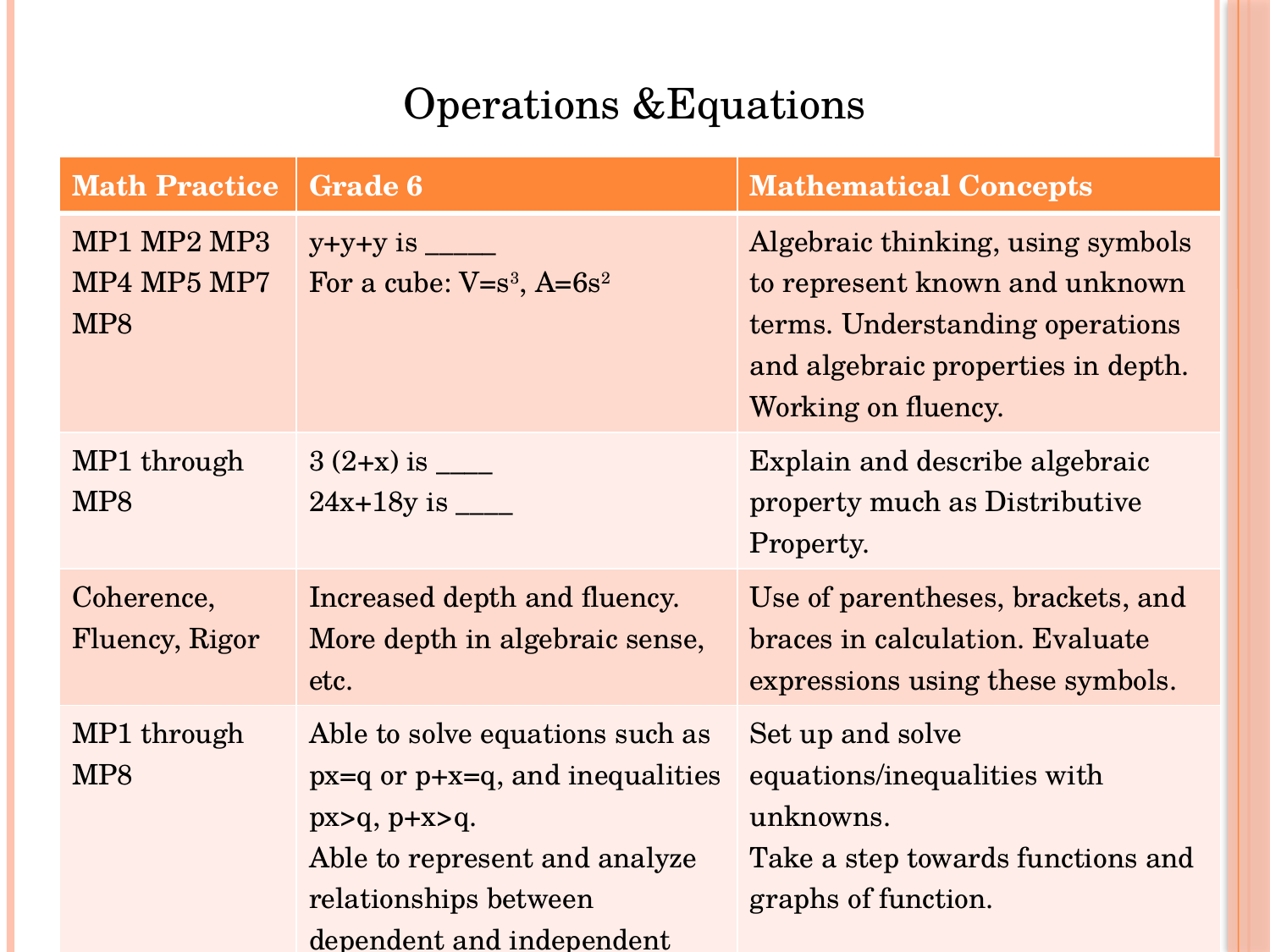

Operations &Equations
| Math Practice | Grade 6 | Mathematical Concepts |
| --- | --- | --- |
| MP1 MP2 MP3 MP4 MP5 MP7 MP8 | y+y+y is \_\_\_\_\_ For a cube: V=s3, A=6s2 | Algebraic thinking, using symbols to represent known and unknown terms. Understanding operations and algebraic properties in depth. Working on fluency. |
| MP1 through MP8 | 3 (2+x) is \_\_\_\_ 24x+18y is \_\_\_\_ | Explain and describe algebraic property much as Distributive Property. |
| Coherence, Fluency, Rigor | Increased depth and fluency. More depth in algebraic sense, etc. | Use of parentheses, brackets, and braces in calculation. Evaluate expressions using these symbols. |
| MP1 through MP8 | Able to solve equations such as px=q or p+x=q, and inequalities px>q, p+x>q. Able to represent and analyze relationships between dependent and independent | Set up and solve equations/inequalities with unknowns. Take a step towards functions and graphs of function. |